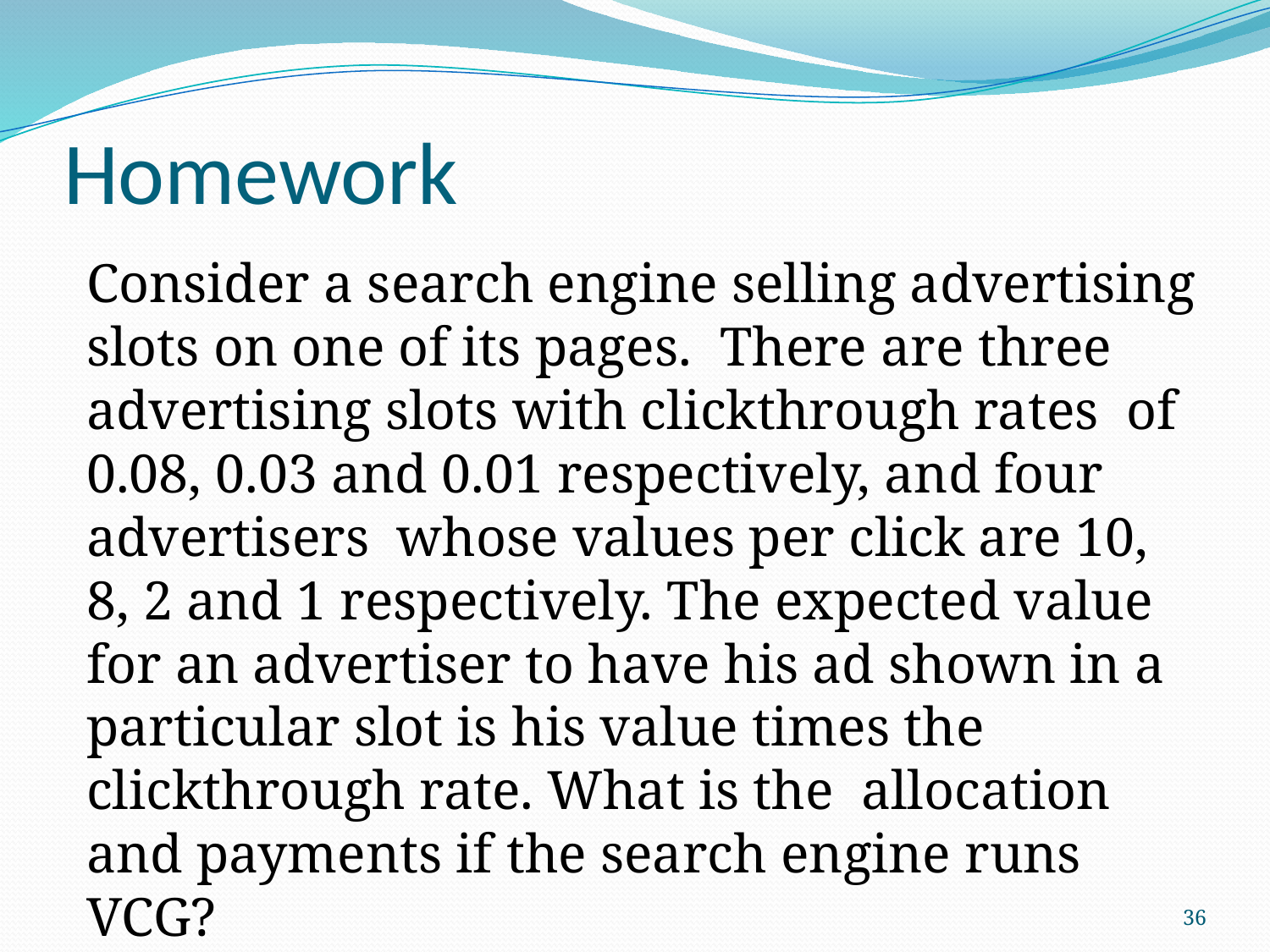

# Homework
Consider a search engine selling advertising slots on one of its pages.  There are three advertising slots with clickthrough rates  of 0.08, 0.03 and 0.01 respectively, and four advertisers  whose values per click are 10, 8, 2 and 1 respectively. The expected value for an advertiser to have his ad shown in a particular slot is his value times the clickthrough rate. What is the  allocation and payments if the search engine runs VCG?
36